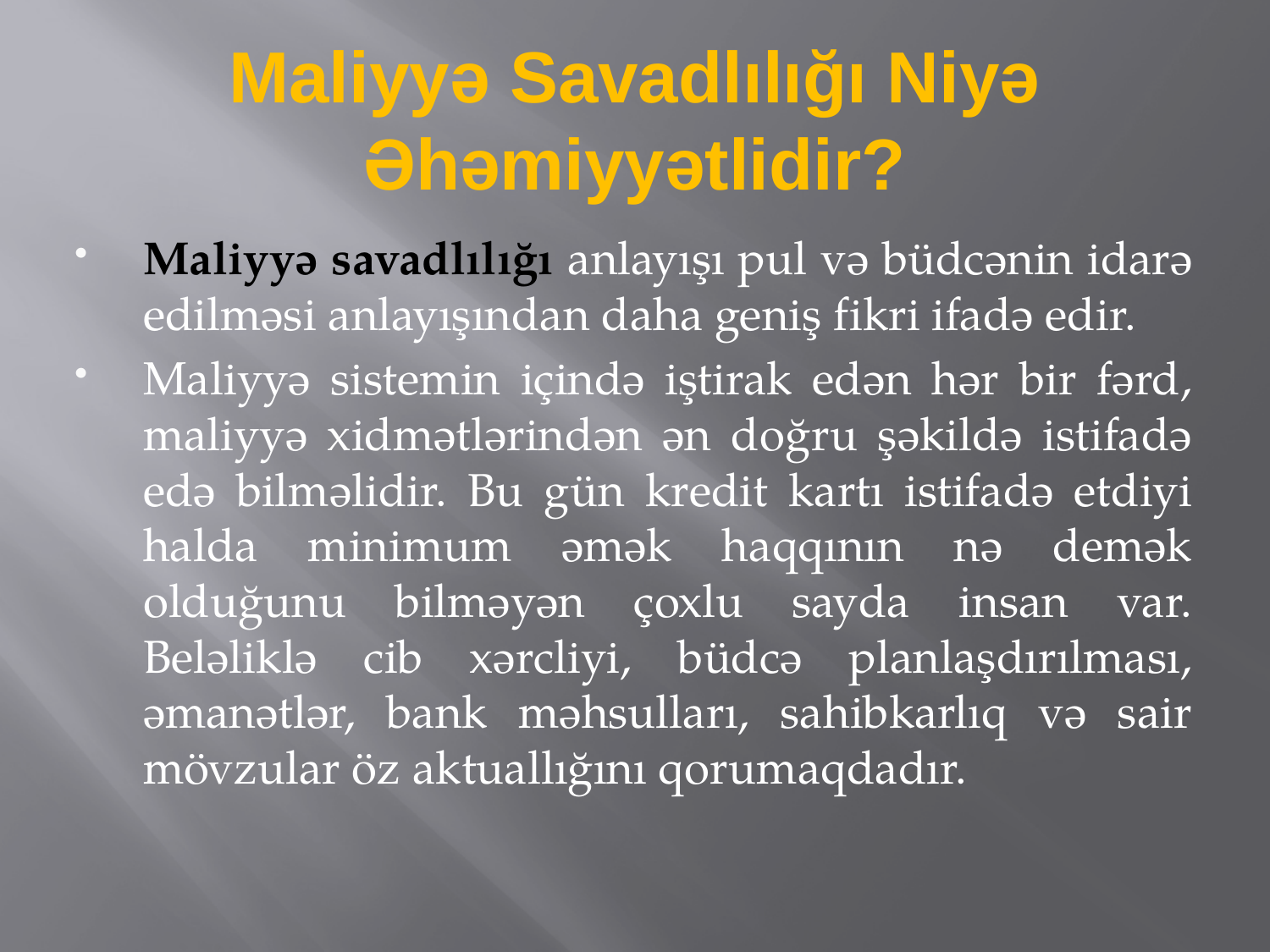

# Maliyyə Savadlılığı Niyə Əhəmiyyətlidir?
Maliyyə savadlılığı anlayışı pul və büdcənin idarə edilməsi anlayışından daha geniş fikri ifadə edir.
Maliyyə sistemin içində iştirak edən hər bir fərd, maliyyə xidmətlərindən ən doğru şəkildə istifadə edə bilməlidir. Bu gün kredit kartı istifadə etdiyi halda minimum əmək haqqının nə demək olduğunu bilməyən çoxlu sayda insan var. Beləliklə cib xərcliyi, büdcə planlaşdırılması, əmanətlər, bank məhsulları, sahibkarlıq və sair mövzular öz aktuallığını qorumaqdadır.